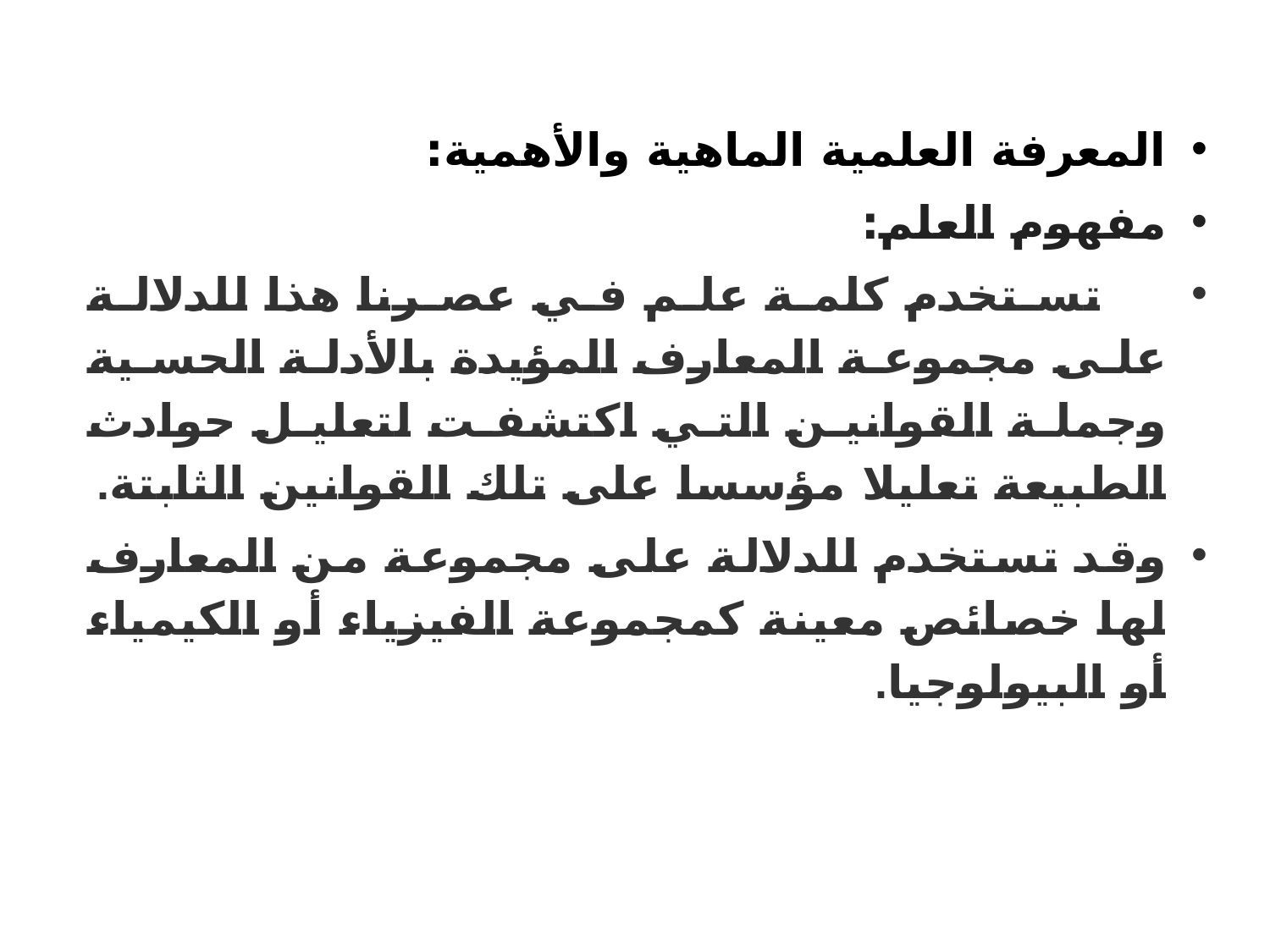

المعرفة العلمية الماهية والأهمية:
مفهوم العلم:
    تستخدم كلمة علم في عصرنا هذا للدلالة على مجموعة المعارف المؤيدة بالأدلة الحسية وجملة القوانين التي اكتشفت لتعليل حوادث الطبيعة تعليلا مؤسسا على تلك القوانين الثابتة.
وقد تستخدم للدلالة على مجموعة من المعارف لها خصائص معينة كمجموعة الفيزياء أو الكيمياء أو البيولوجيا.